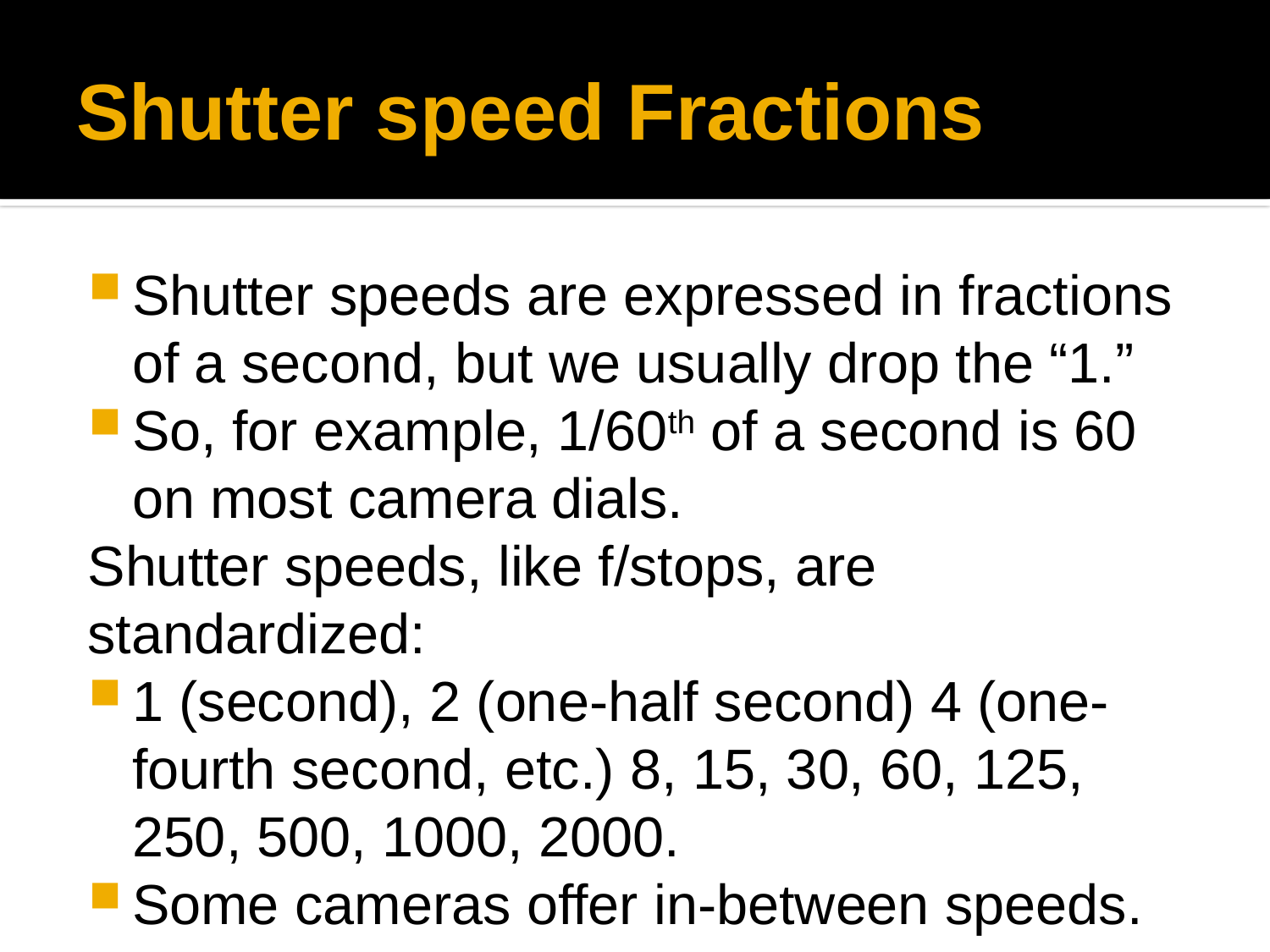

# Shutter speed Fractions
Shutter speeds are expressed in fractions of a second, but we usually drop the “1.”
So, for example, 1/60th of a second is 60 on most camera dials.
Shutter speeds, like f/stops, are standardized:
1 (second), 2 (one-half second) 4 (one-fourth second, etc.) 8, 15, 30, 60, 125, 250, 500, 1000, 2000.
Some cameras offer in-between speeds.